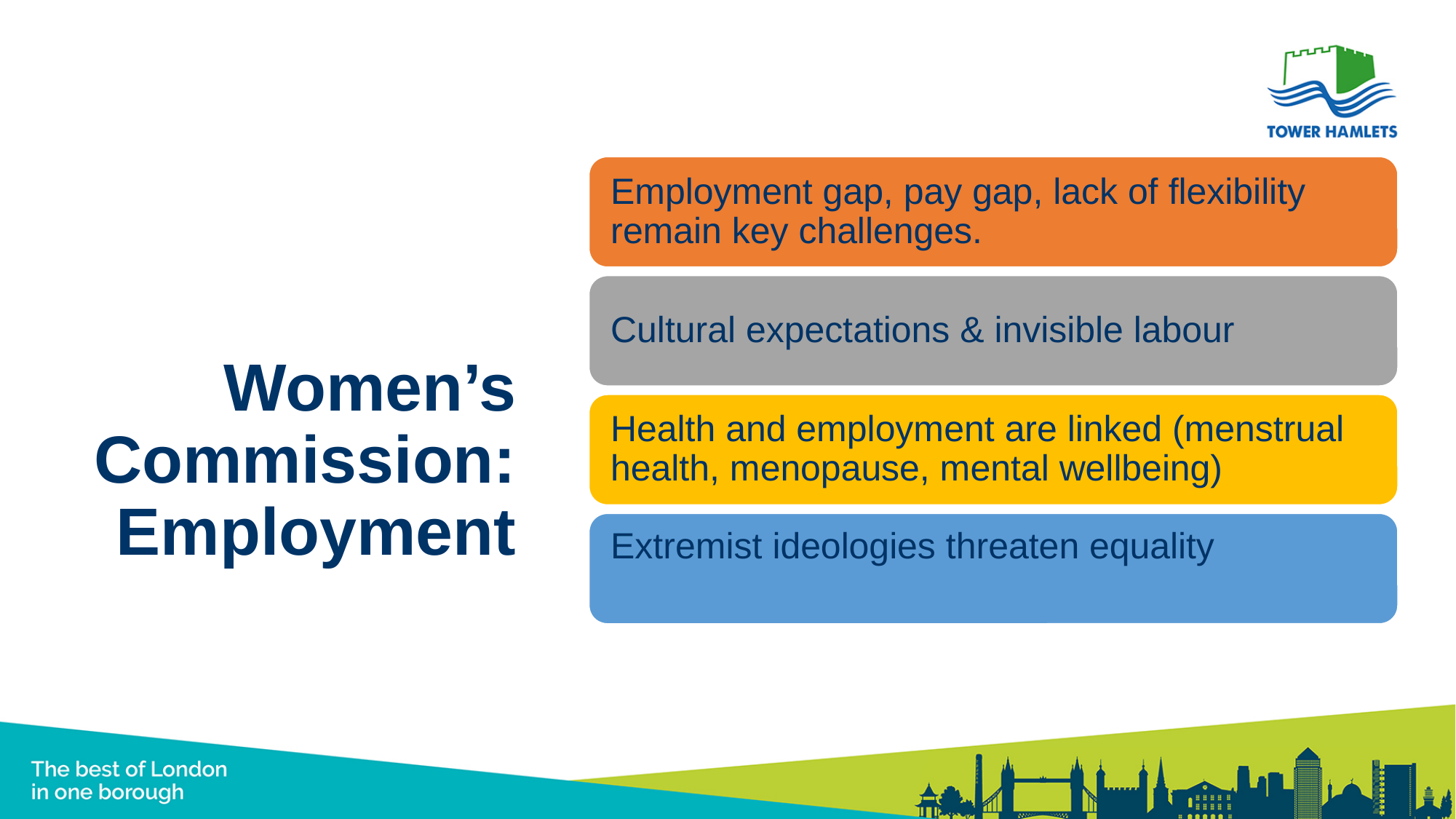

# Women’s Commission: Employment
Employment gap, pay gap, lack of flexibility remain key challenges.
Cultural expectations & invisible labour
Health and employment are linked (menstrual health, menopause, mental wellbeing)
Extremist ideologies threaten equality